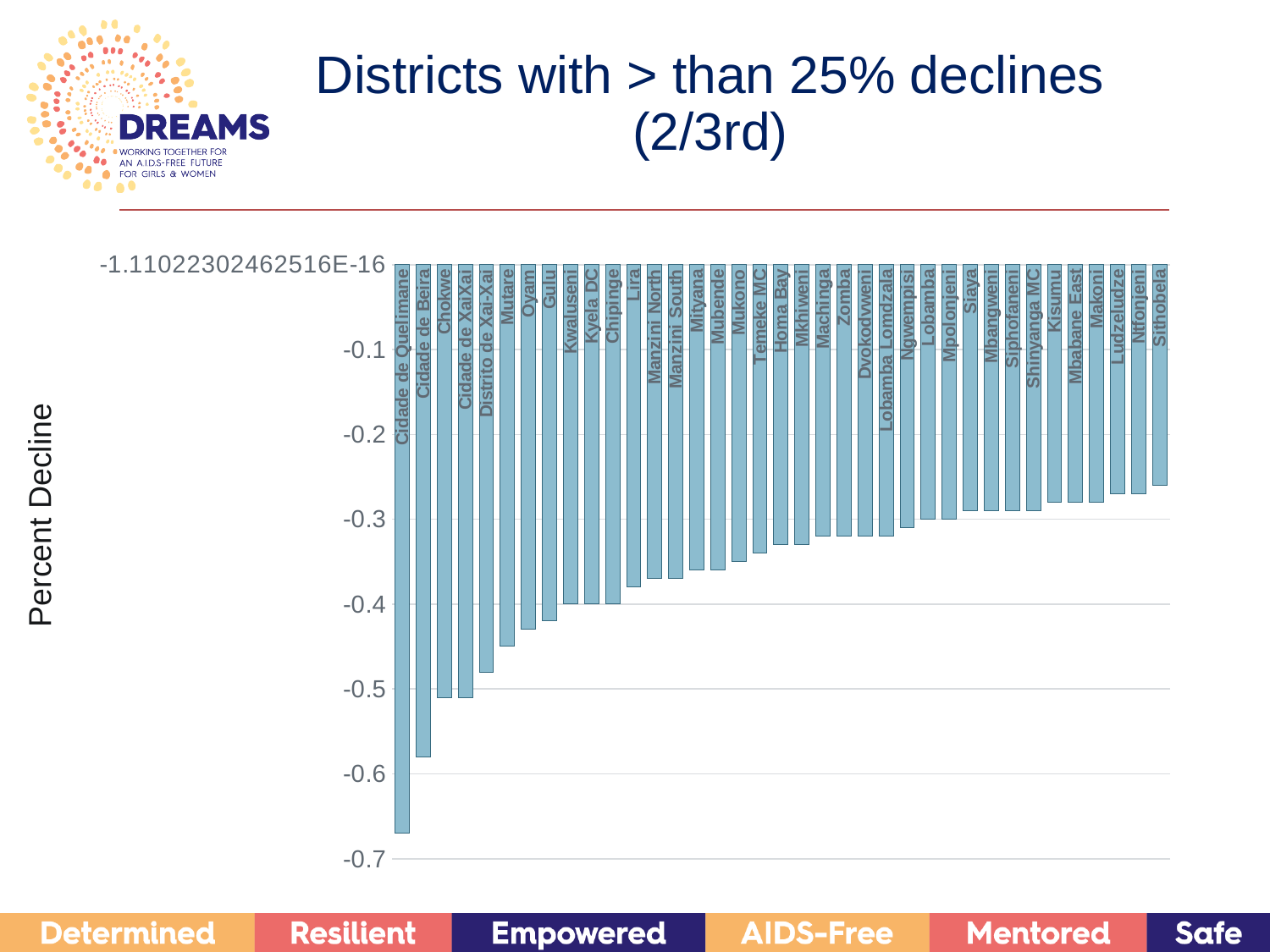

# Districts with > than 25% declines (2/3rd)

### Chart

| Category | Impact |
|---|---|
| Cidade de Quelimane | -0.67 |
| Cidade de Beira | -0.58 |
| Chokwe | -0.51 |
| Cidade de XaiXai | -0.51 |
| Distrito de Xai-Xai | -0.48 |
| Mutare | -0.45 |
| Oyam | -0.43 |
| Gulu | -0.42 |
| Kwaluseni | -0.4 |
| Kyela DC | -0.4 |
| Chipinge | -0.4 |
| Lira | -0.38 |
| Manzini North | -0.37 |
| Manzini South | -0.37 |
| Mityana | -0.36 |
| Mubende | -0.36 |
| Mukono | -0.35 |
| Temeke MC | -0.34 |
| Homa Bay | -0.33 |
| Mkhiweni | -0.33 |
| Machinga | -0.32 |
| Zomba | -0.32 |
| Dvokodvweni | -0.32 |
| Lobamba Lomdzala | -0.32 |
| Ngwempisi | -0.31 |
| Lobamba | -0.3 |
| Mpolonjeni | -0.3 |
| Siaya | -0.29 |
| Mbangweni | -0.29 |
| Siphofaneni | -0.29 |
| Shinyanga MC | -0.29 |
| Kisumu | -0.28 |
| Mbabane East | -0.28 |
| Makoni | -0.28 |
| Ludzeludze | -0.27 |
| Ntfonjeni | -0.27 |
| Sithobela | -0.26 |
Percent Decline